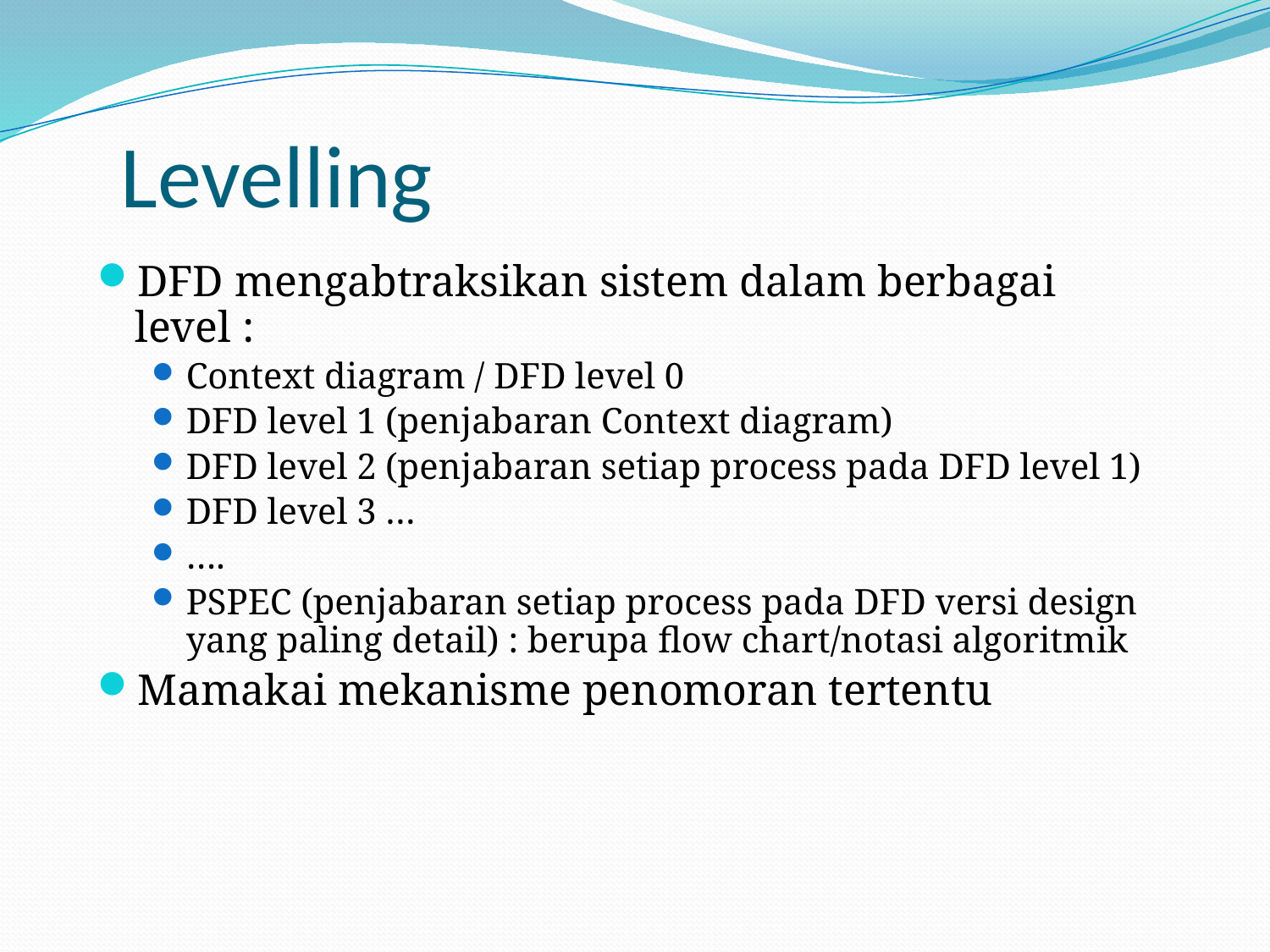

# Levelling
DFD mengabtraksikan sistem dalam berbagai level :
Context diagram / DFD level 0
DFD level 1 (penjabaran Context diagram)
DFD level 2 (penjabaran setiap process pada DFD level 1)
DFD level 3 …
….
PSPEC (penjabaran setiap process pada DFD versi design yang paling detail) : berupa flow chart/notasi algoritmik
Mamakai mekanisme penomoran tertentu